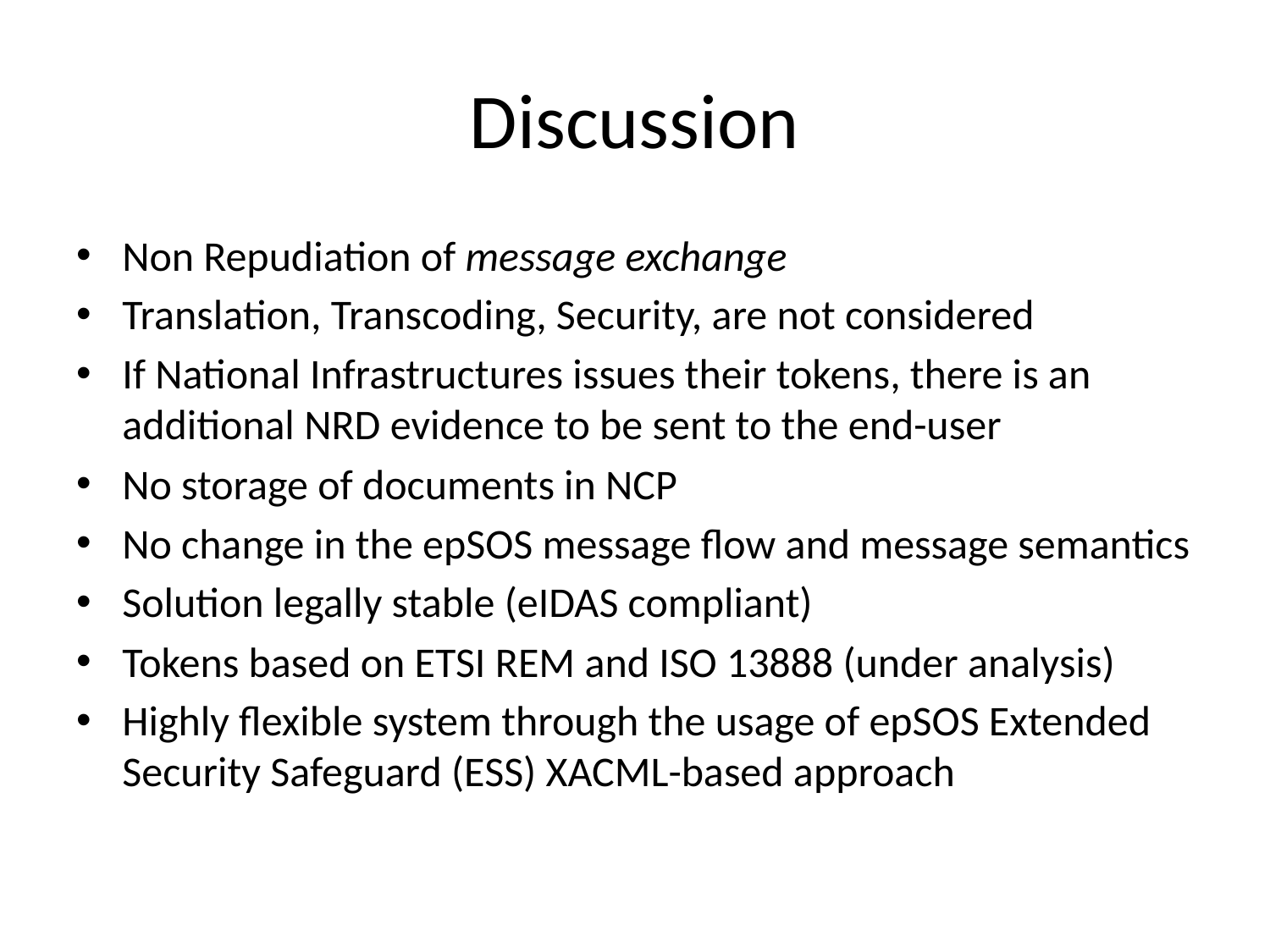

# Discussion
Non Repudiation of message exchange
Translation, Transcoding, Security, are not considered
If National Infrastructures issues their tokens, there is an additional NRD evidence to be sent to the end-user
No storage of documents in NCP
No change in the epSOS message flow and message semantics
Solution legally stable (eIDAS compliant)
Tokens based on ETSI REM and ISO 13888 (under analysis)
Highly flexible system through the usage of epSOS Extended Security Safeguard (ESS) XACML-based approach